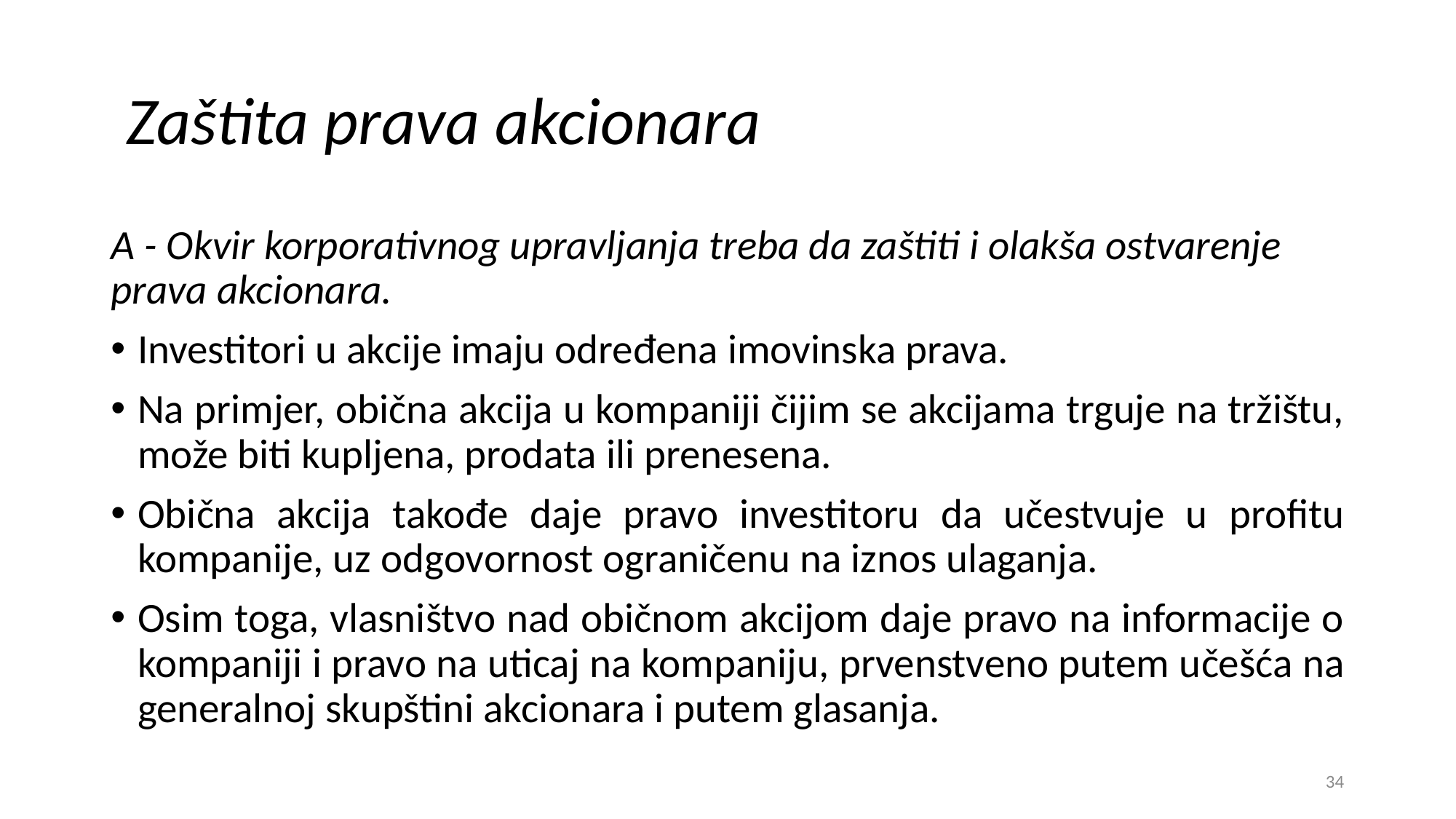

# Zaštita prava akcionara
A - Okvir korporativnog upravljanja treba da zaštiti i olakša ostvarenje prava akcionara.
Investitori u akcije imaju određena imovinska prava.
Na primjer, obična akcija u kompaniji čijim se akcijama trguje na tržištu, može biti kupljena, prodata ili prenesena.
Obična akcija takođe daje pravo investitoru da učestvuje u profitu kompanije, uz odgovornost ograničenu na iznos ulaganja.
Osim toga, vlasništvo nad običnom akcijom daje pravo na informacije o kompaniji i pravo na uticaj na kompaniju, prvenstveno putem učešća na generalnoj skupštini akcionara i putem glasanja.
34